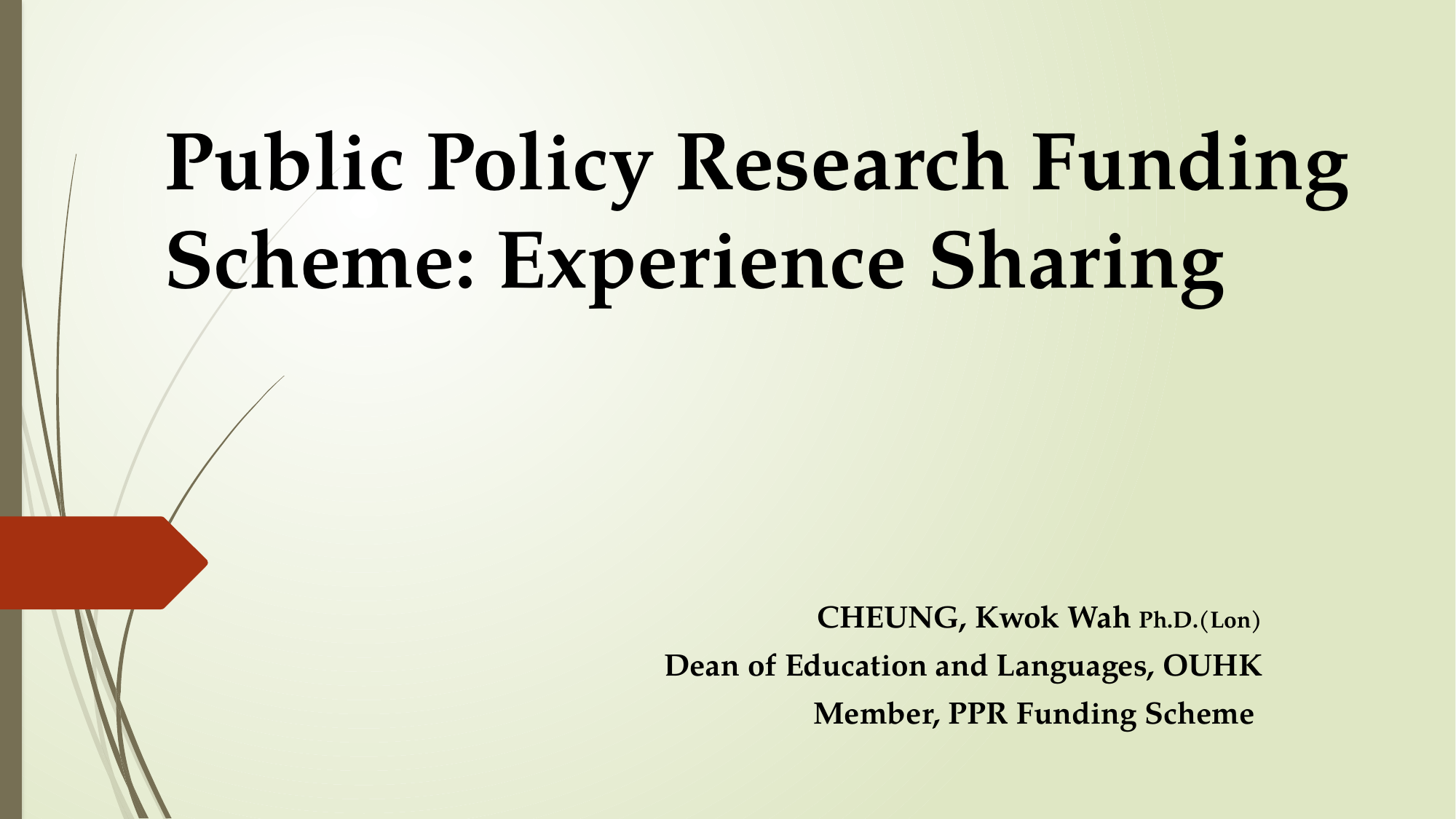

# Public Policy Research Funding Scheme: Experience Sharing
CHEUNG, Kwok Wah Ph.D.(Lon)
Dean of Education and Languages, OUHK
Member, PPR Funding Scheme